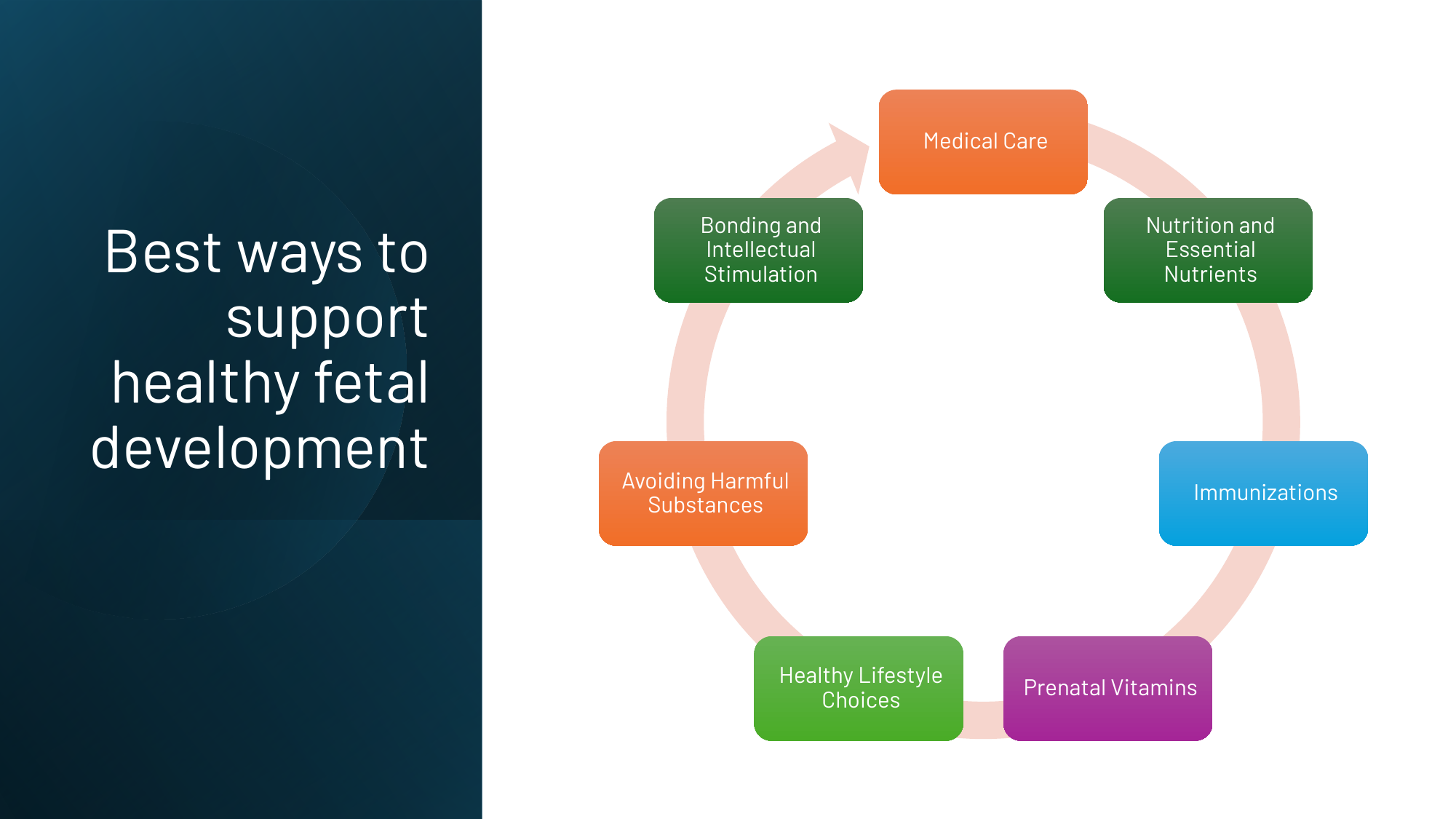

Medical Care
Nutrition and Essential Nutrients
Immunizations
Prenatal Vitamins
Healthy Lifestyle Choices
Avoiding Harmful Substances
Bonding and Intellectual Stimulation

# Best ways to support healthy fetal development